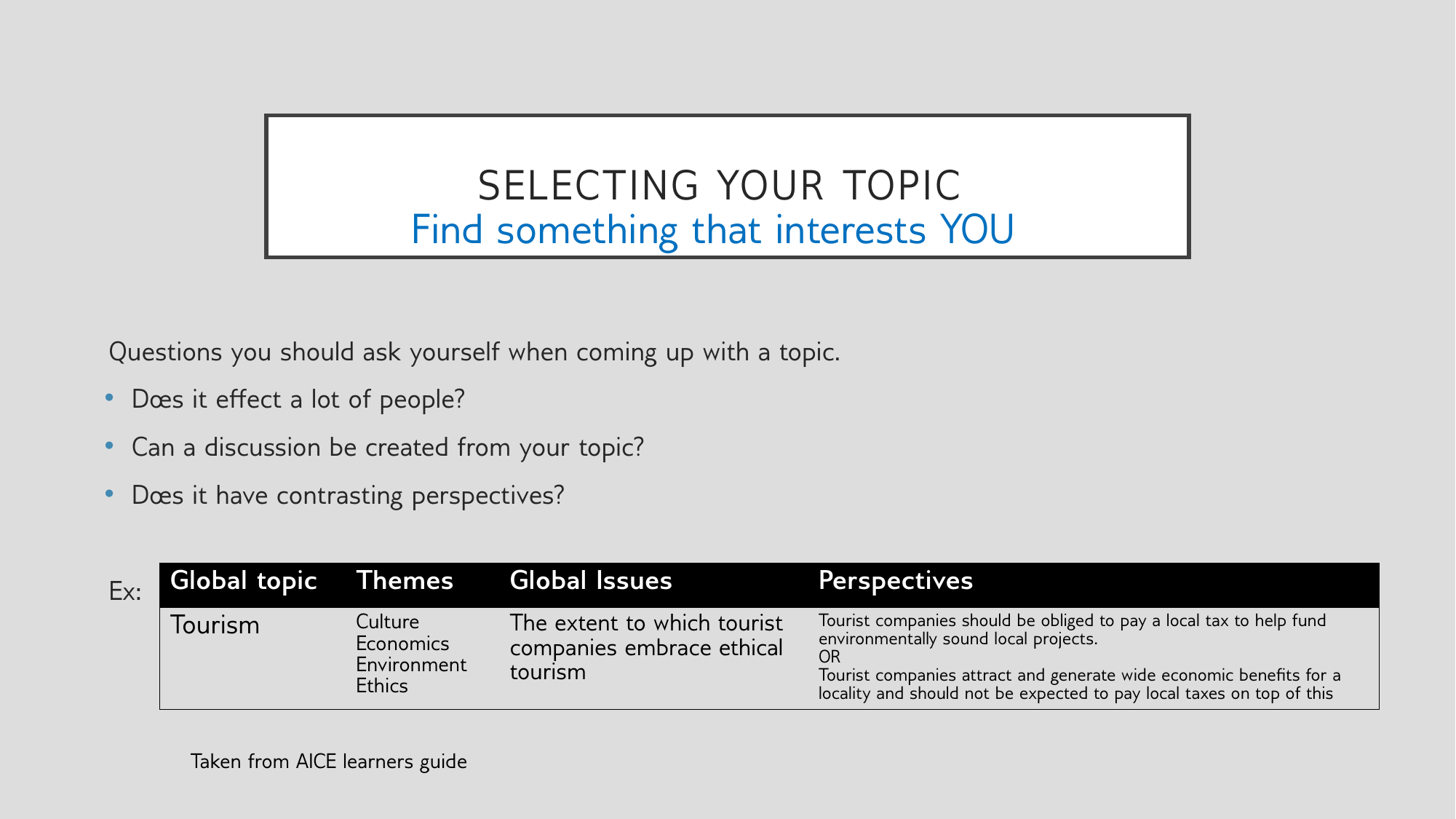

# Selecting Your Topic
Find something that interests YOU

Questions you should ask yourself when coming up with a topic.
Does it effect a lot of people?
Can a discussion be created from your topic?
Does it have contrasting perspectives?

Ex:

| Global topic | Themes | Global Issues | Perspectives |
| --- | --- | --- | --- |
| Tourism | Culture Economics Environment Ethics | The extent to which tourist companies embrace ethical tourism | Tourist companies should be obliged to pay a local tax to help fund environmentally sound local projects. OR Tourist companies attract and generate wide economic benefits for a locality and should not be expected to pay local taxes on top of this |
Taken from AICE learners guide